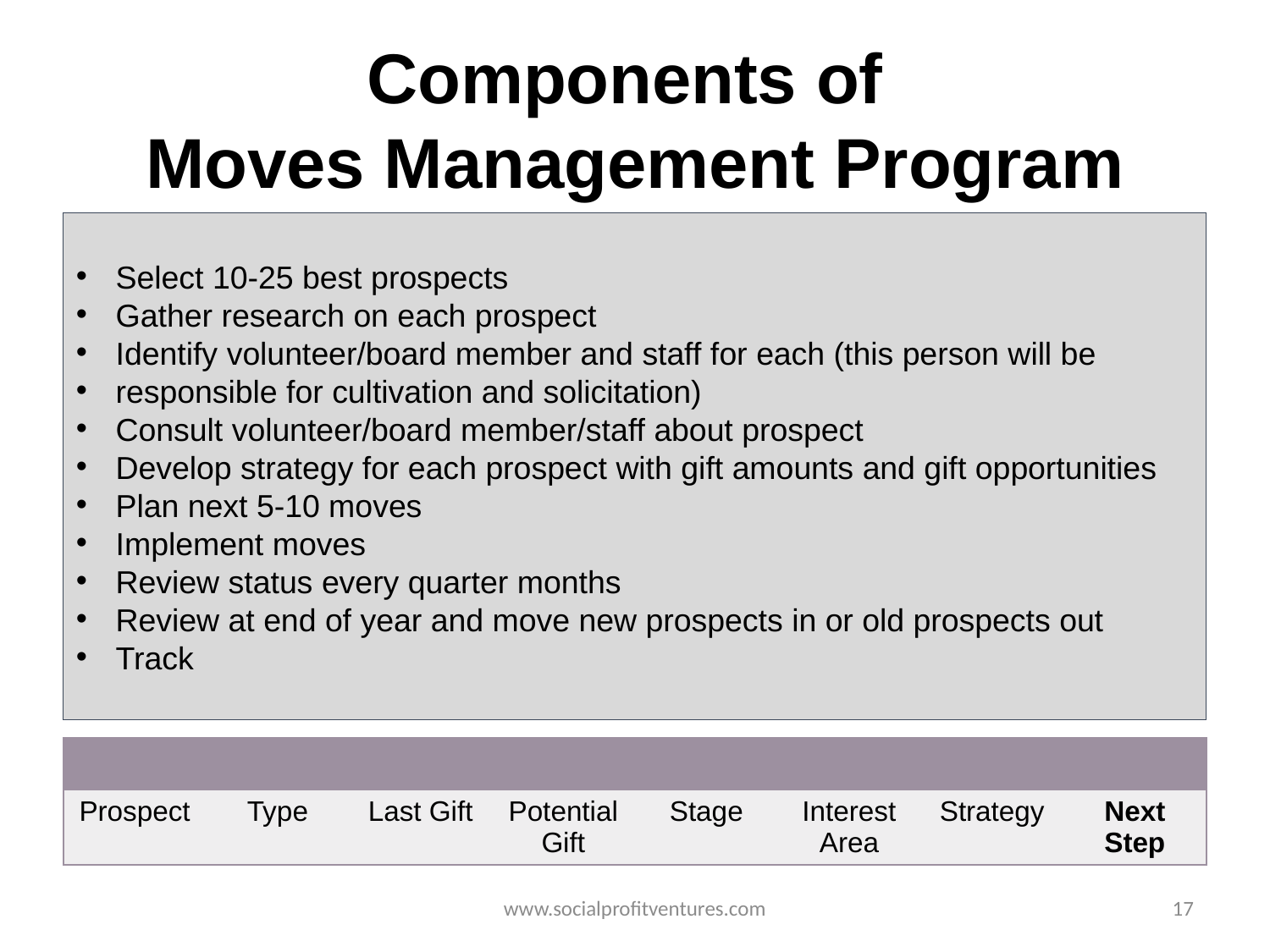

# Components of Moves Management Program

Select 10-25 best prospects
Gather research on each prospect
Identify volunteer/board member and staff for each (this person will be
responsible for cultivation and solicitation)
Consult volunteer/board member/staff about prospect
Develop strategy for each prospect with gift amounts and gift opportunities
Plan next 5-10 moves
Implement moves
Review status every quarter months
Review at end of year and move new prospects in or old prospects out
Track

|  |  |  |  |  |  |  |  |
| --- | --- | --- | --- | --- | --- | --- | --- |
| Prospect | Type | Last Gift | Potential Gift | Stage | Interest Area | Strategy | Next Step |
www.socialprofitventures.com
17